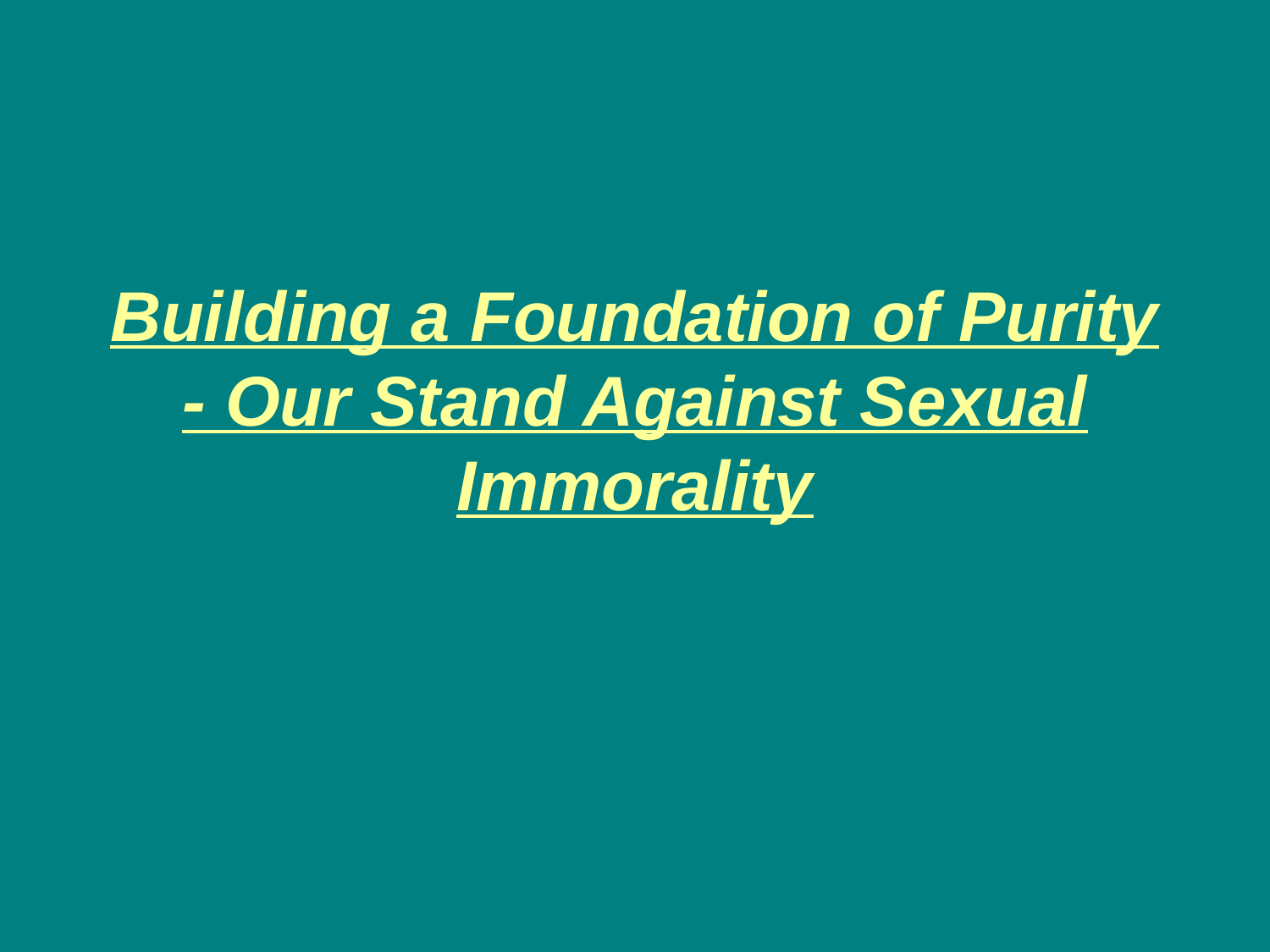

# Building a Foundation of Purity - Our Stand Against Sexual Immorality